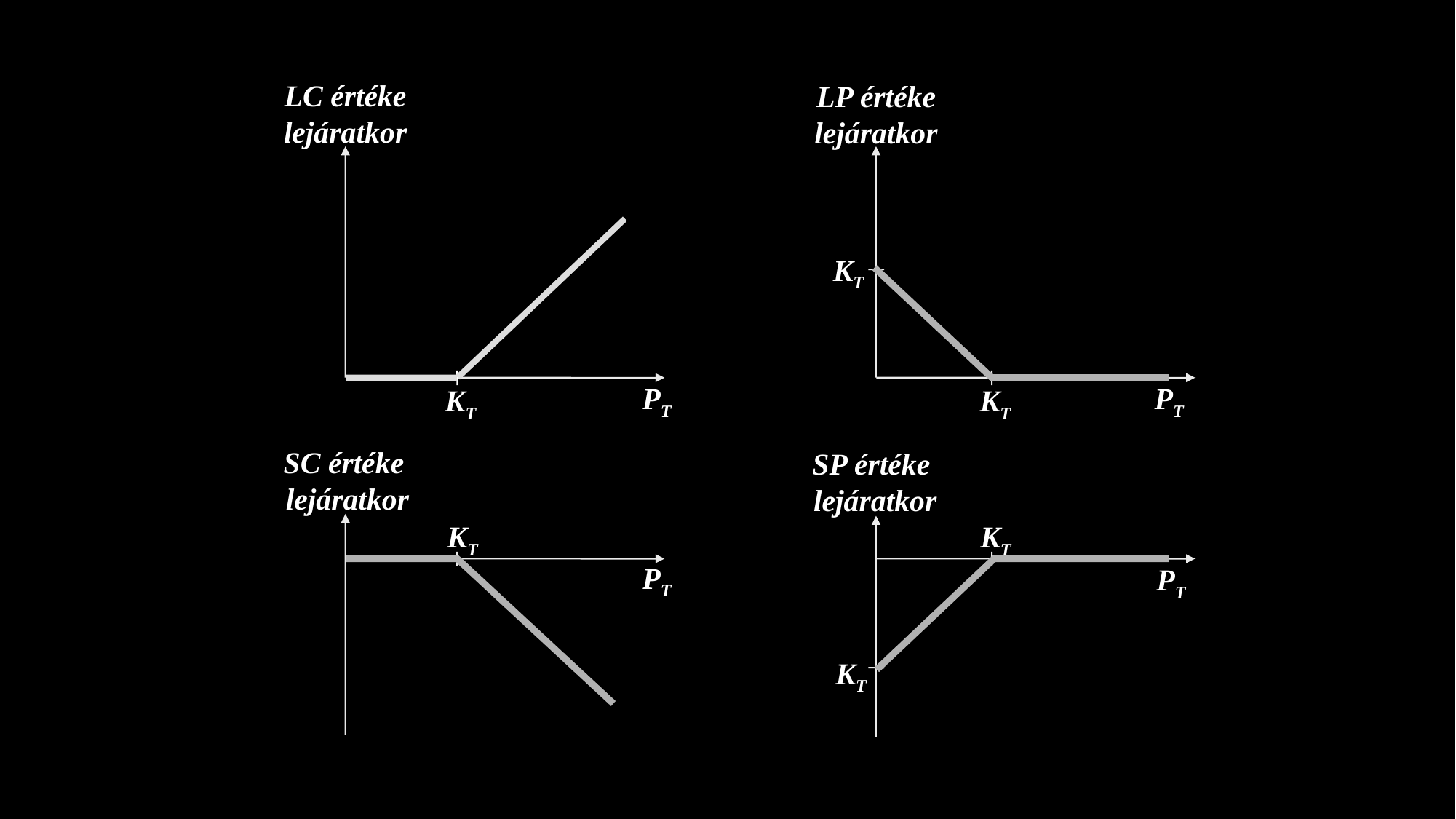

4
LC értéke lejáratkor
LP értéke lejáratkor

KT

PT
KT

KT
PT

SC értéke
lejáratkor
KT

PT

SP értéke
lejáratkor
KT

PT

KT